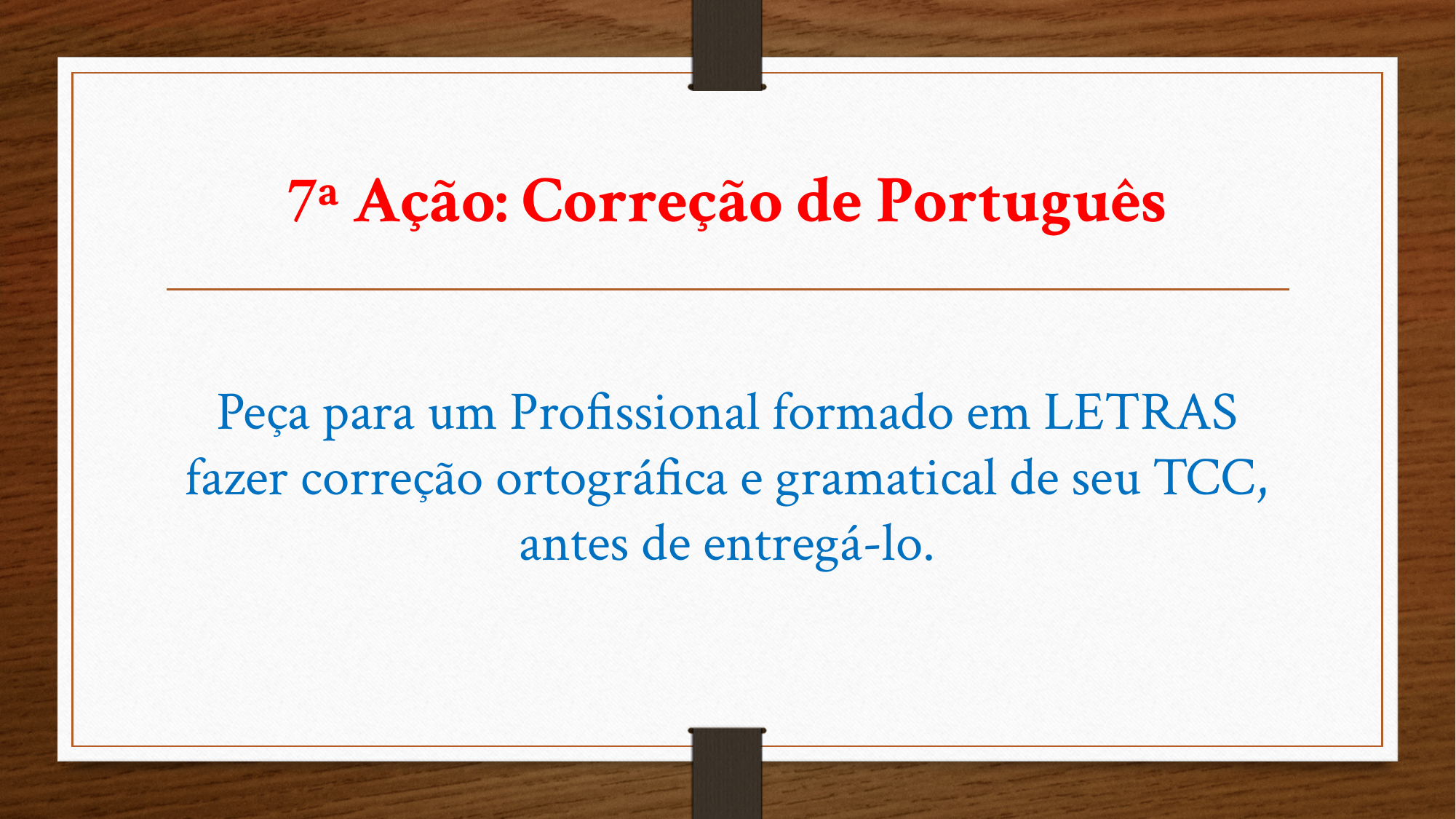

# 7ª Ação: Correção de Português

Peça para um Profissional formado em LETRAS fazer correção ortográfica e gramatical de seu TCC, antes de entregá-lo.